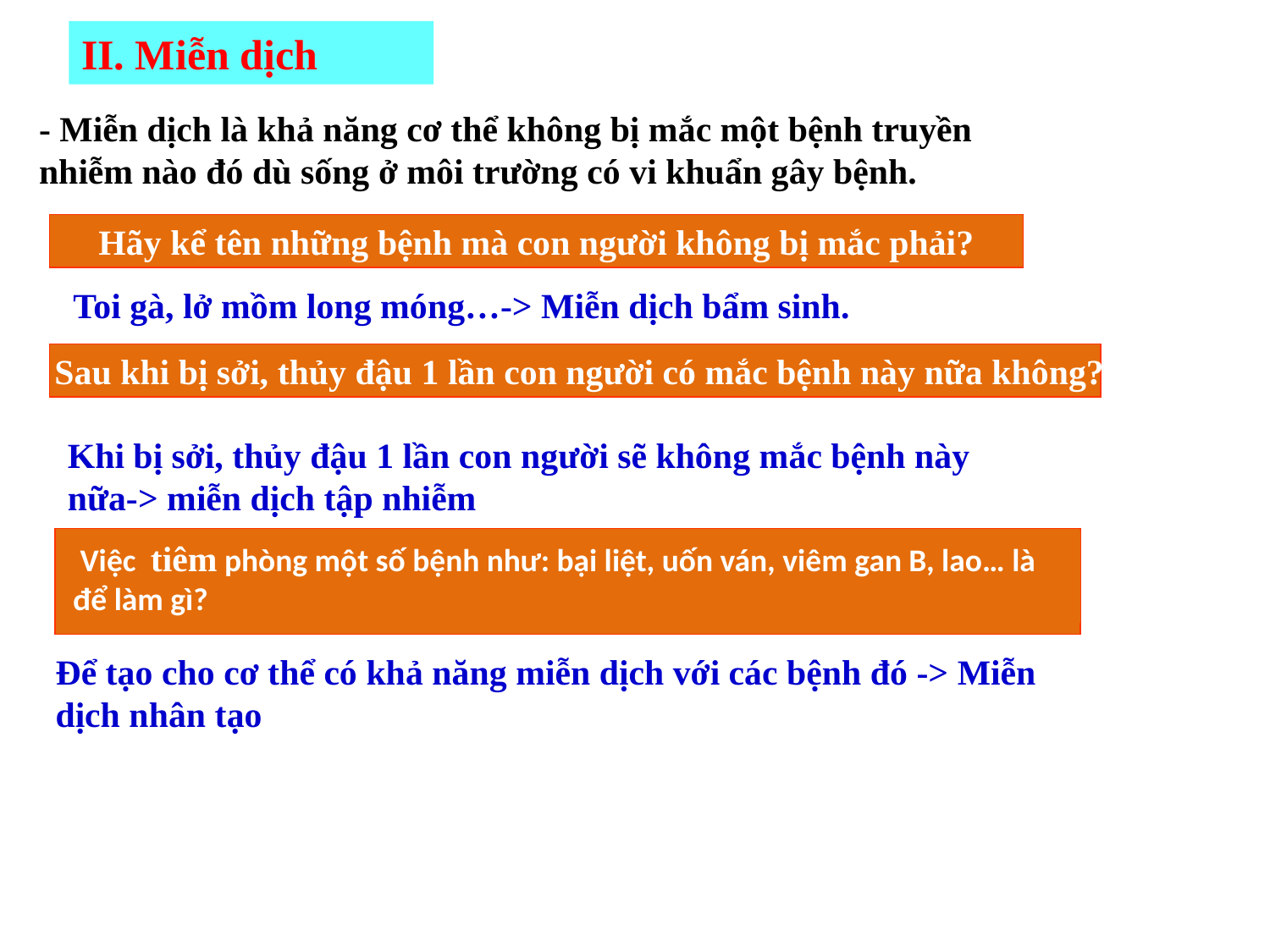

II. Miễn dịch
- Miễn dịch là khả năng cơ thể không bị mắc một bệnh truyền nhiễm nào đó dù sống ở môi trường có vi khuẩn gây bệnh.
Hãy kể tên những bệnh mà con người không bị mắc phải?
Toi gà, lở mồm long móng…-> Miễn dịch bẩm sinh.
 Sau khi bị sởi, thủy đậu 1 lần con người có mắc bệnh này nữa không?
Khi bị sởi, thủy đậu 1 lần con người sẽ không mắc bệnh này nữa-> miễn dịch tập nhiễm

 Việc  tiêm phòng một số bệnh như: bại liệt, uốn ván, viêm gan B, lao… là để làm gì?
Để tạo cho cơ thể có khả năng miễn dịch với các bệnh đó -> Miễn dịch nhân tạo